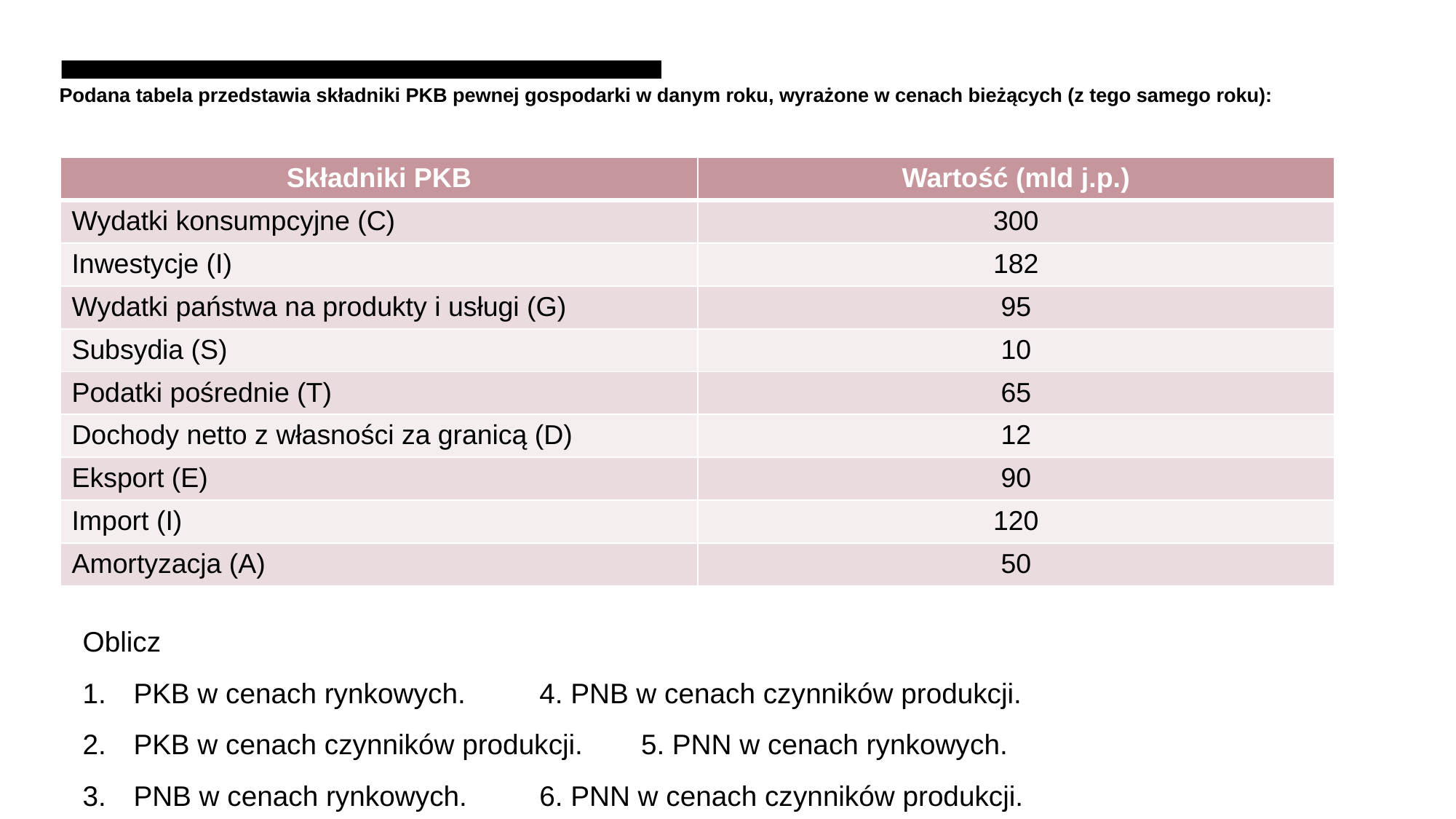

# Podana tabela przedstawia składniki PKB pewnej gospodarki w danym roku, wyrażone w cenach bieżących (z tego samego roku):
| Składniki PKB | Wartość (mld j.p.) |
| --- | --- |
| Wydatki konsumpcyjne (C) | 300 |
| Inwestycje (I) | 182 |
| Wydatki państwa na produkty i usługi (G) | 95 |
| Subsydia (S) | 10 |
| Podatki pośrednie (T) | 65 |
| Dochody netto z własności za granicą (D) | 12 |
| Eksport (E) | 90 |
| Import (I) | 120 |
| Amortyzacja (A) | 50 |
Oblicz
PKB w cenach rynkowych.			4. PNB w cenach czynników produkcji.
PKB w cenach czynników produkcji.		5. PNN w cenach rynkowych.
PNB w cenach rynkowych.			6. PNN w cenach czynników produkcji.